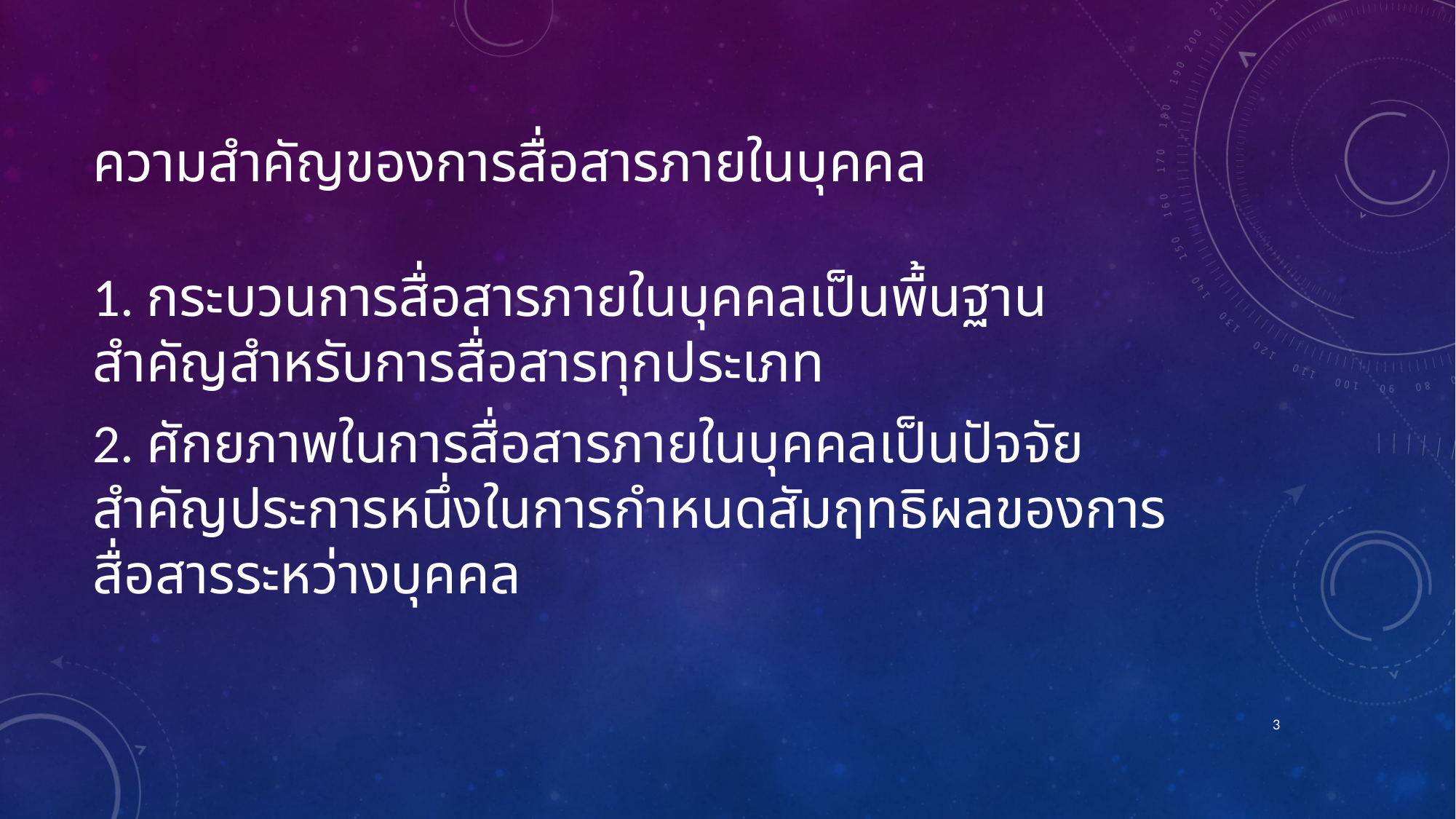

# ความสำคัญของการสื่อสารภายในบุคคล
1. กระบวนการสื่อสารภายในบุคคลเป็นพื้นฐานสำคัญสำหรับการสื่อสารทุกประเภท
2. ศักยภาพในการสื่อสารภายในบุคคลเป็นปัจจัยสำคัญประการหนึ่งในการกำหนดสัมฤทธิผลของการสื่อสารระหว่างบุคคล

3